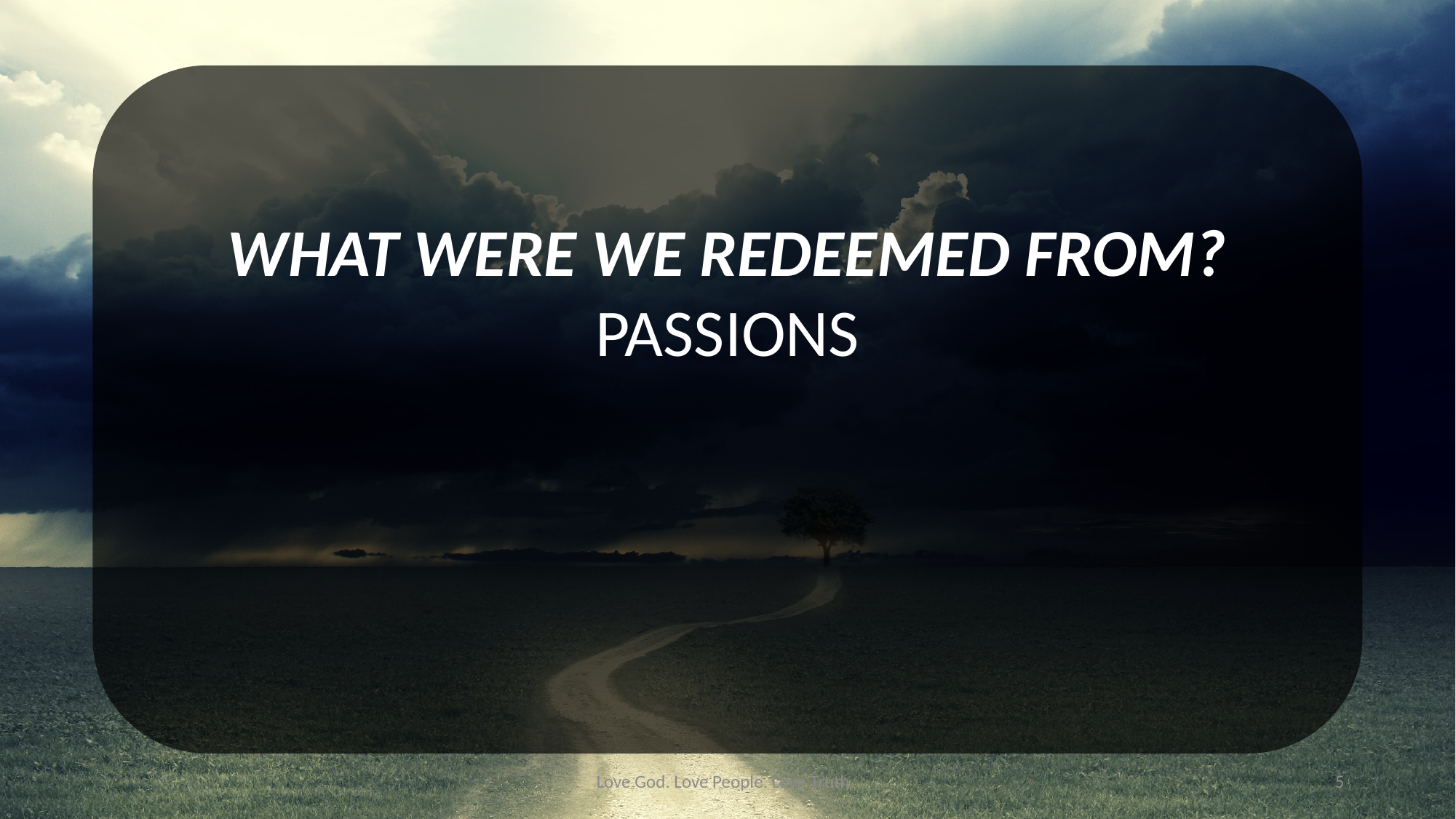

WHAT WERE WE REDEEMED FROM?
PASSIONS

Love God. Love People. Love Truth.
5